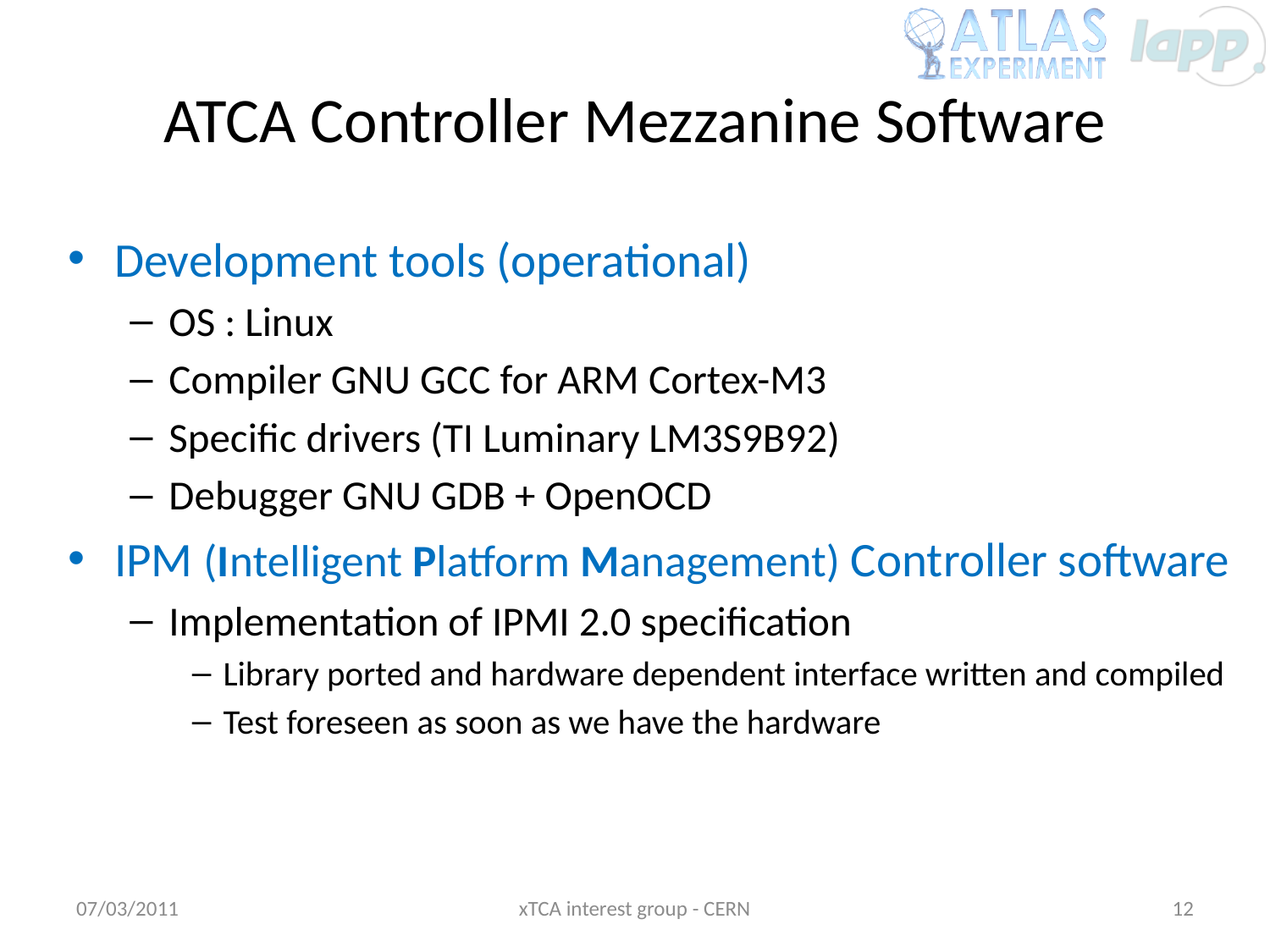

# ATCA Controller Mezzanine Software
Development tools (operational)
OS : Linux
Compiler GNU GCC for ARM Cortex-M3
Specific drivers (TI Luminary LM3S9B92)
Debugger GNU GDB + OpenOCD
IPM (Intelligent Platform Management) Controller software
Implementation of IPMI 2.0 specification
Library ported and hardware dependent interface written and compiled
Test foreseen as soon as we have the hardware

07/03/2011
xTCA interest group - CERN
12